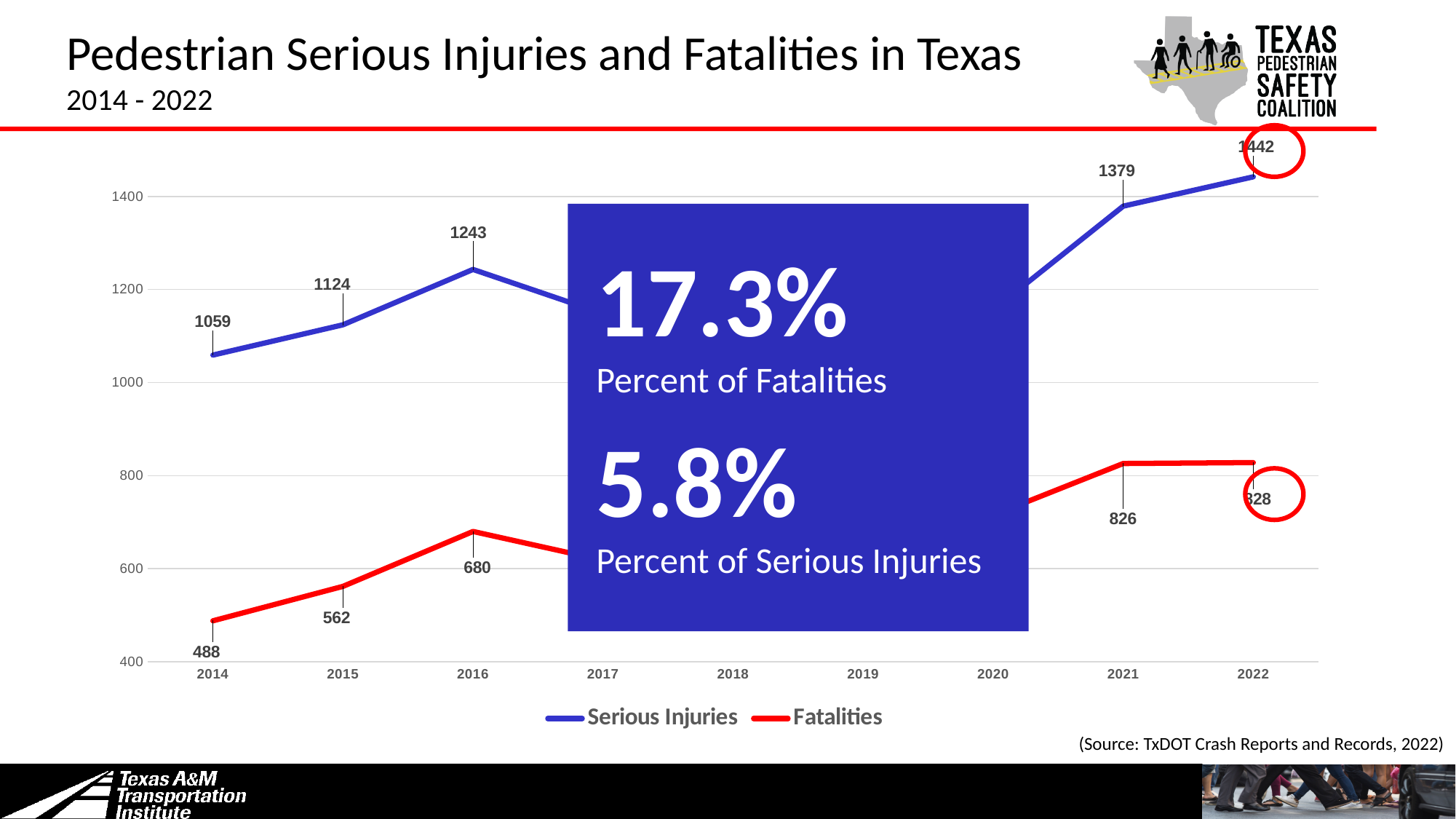

# Pedestrian Serious Injuries and Fatalities in Texas 2014 - 2022

### Chart

| Category | Serious Injuries | Fatalities |
|---|---|---|
| 2014 | 1059.0 | 488.0 |
| 2015 | 1124.0 | 562.0 |
| 2016 | 1243.0 | 680.0 |
| 2017 | 1148.0 | 618.0 |
| 2018 | 1160.0 | 628.0 |
| 2019 | 1264.0 | 662.0 |
| 2020 | 1156.0 | 715.0 |
| 2021 | 1379.0 | 826.0 |
| 2022 | 1442.0 | 828.0 |
17.3%
Percent of Fatalities
5.8%
Percent of Serious Injuries

(Source: TxDOT Crash Reports and Records, 2022)